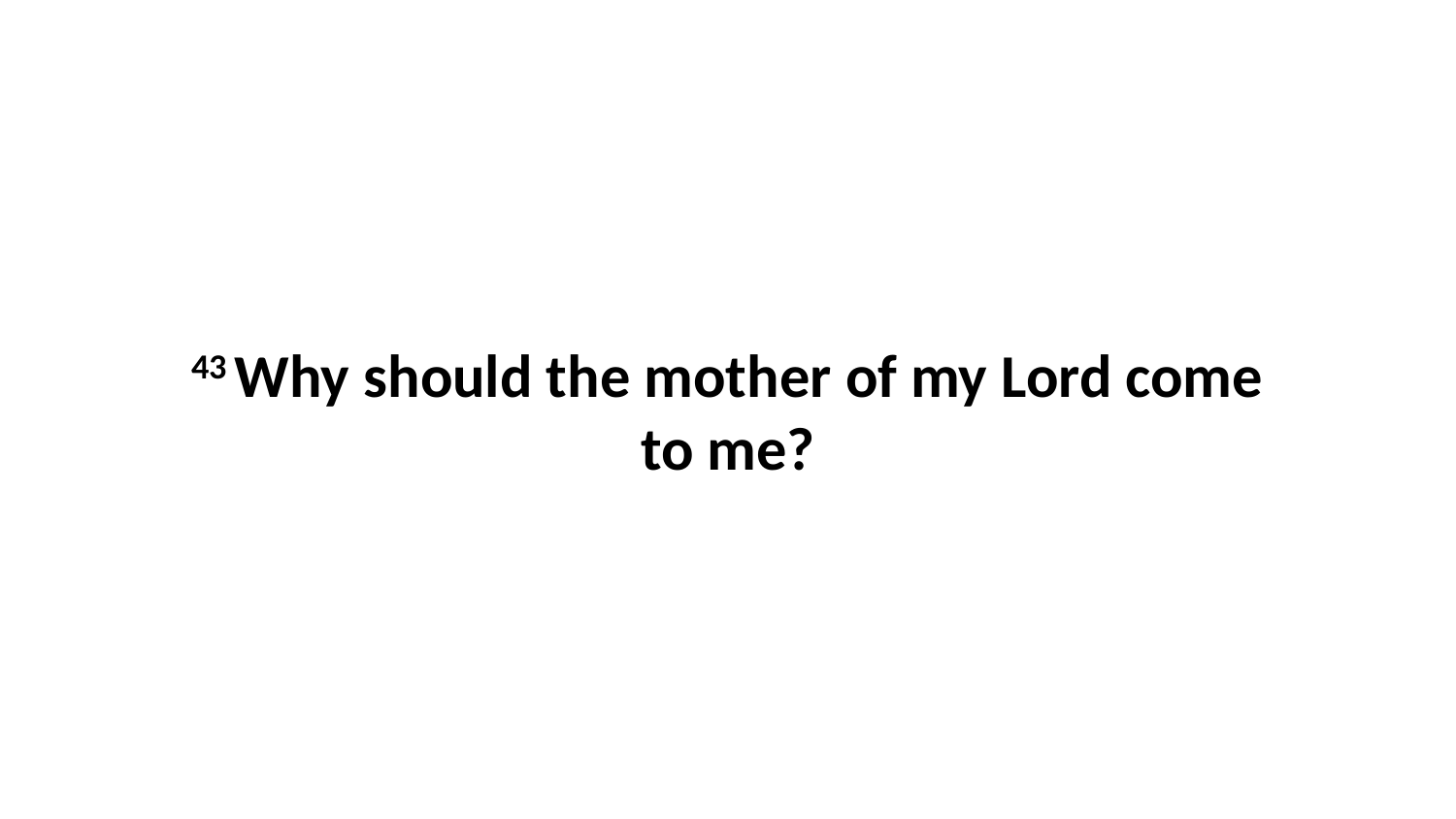

43 Why should the mother of my Lord come to me?